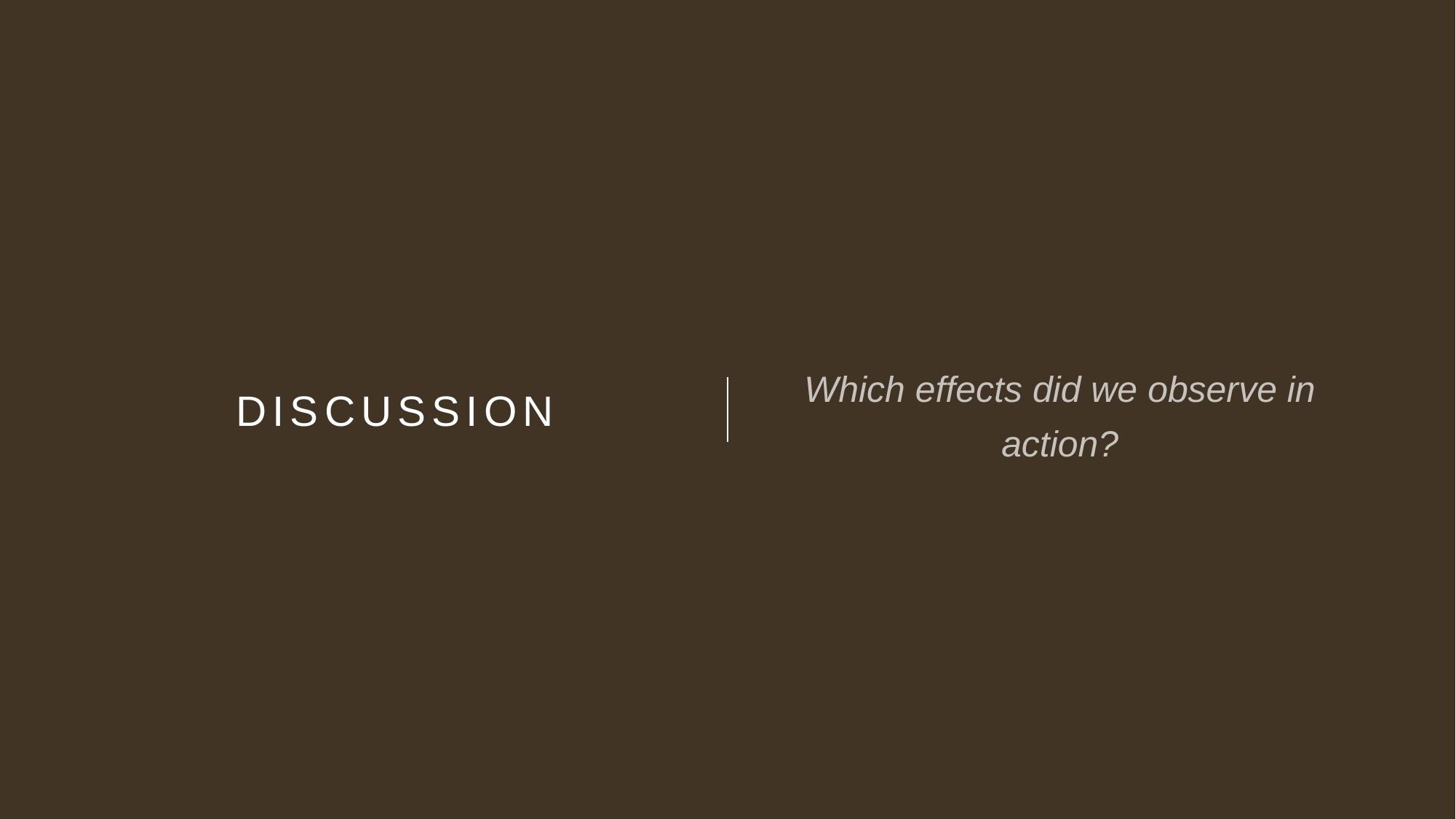

# Discussion
Which effects did we observe in action?